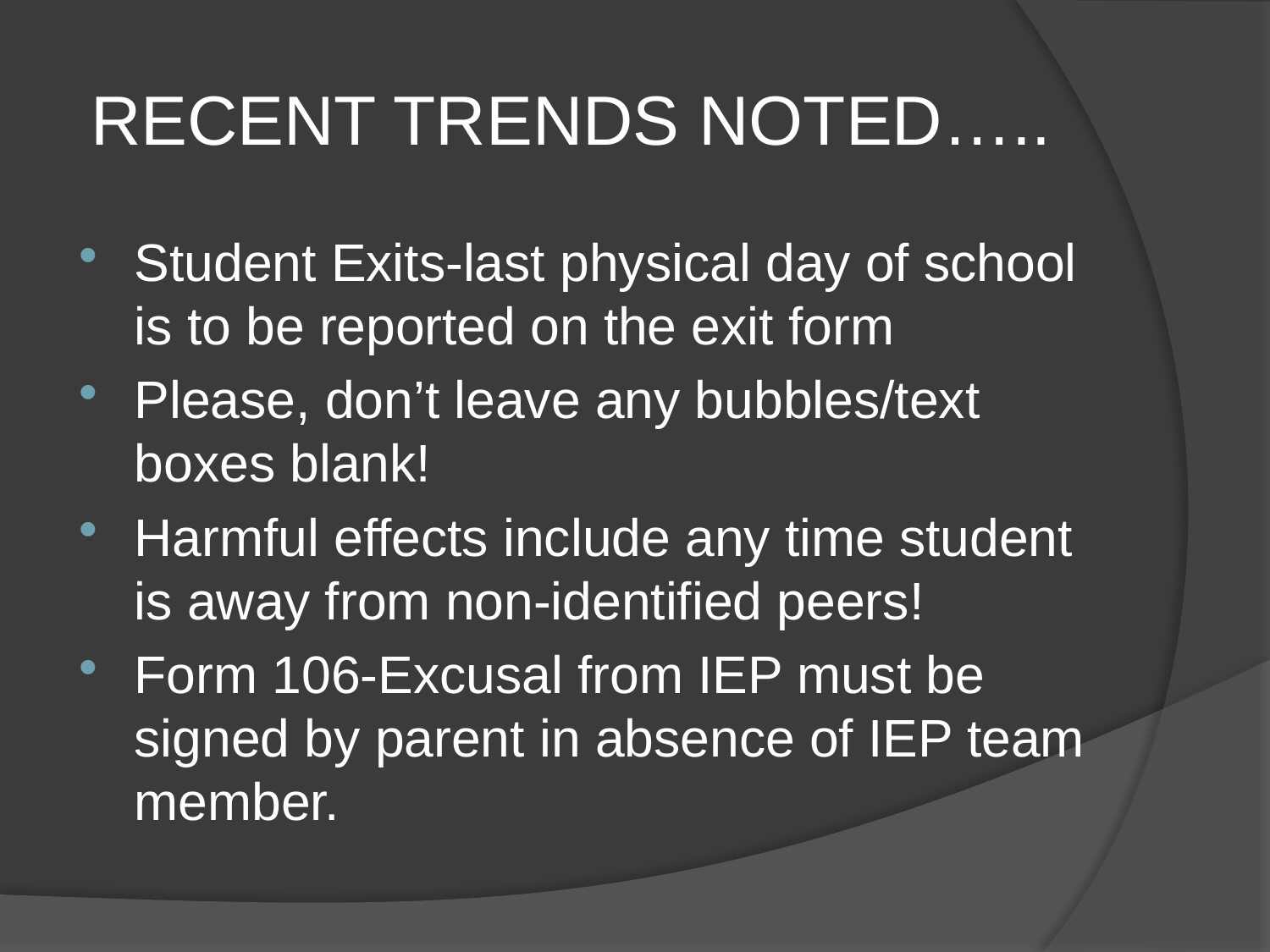

# RECENT TRENDS NOTED…..
Student Exits-last physical day of school is to be reported on the exit form
Please, don’t leave any bubbles/text boxes blank!
Harmful effects include any time student is away from non-identified peers!
Form 106-Excusal from IEP must be signed by parent in absence of IEP team member.